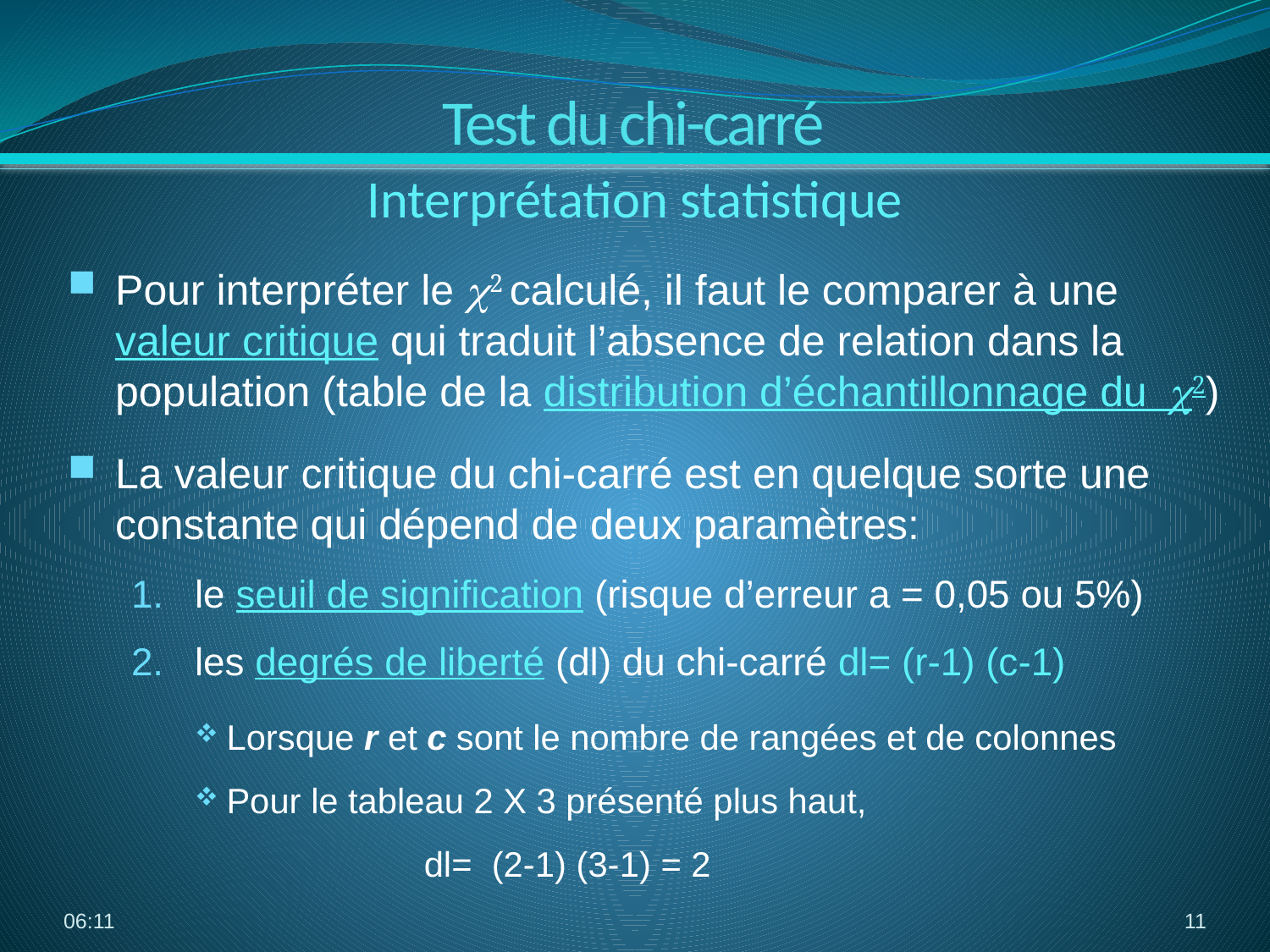

Test du chi-carré
Interprétation statistique
Pour interpréter le χ2 calculé, il faut le comparer à une  valeur critique qui traduit l’absence de relation dans la population (table de la distribution d’échantillonnage du χ2)
La valeur critique du chi-carré est en quelque sorte une constante qui dépend de deux paramètres:
le seuil de signification (risque d’erreur a = 0,05 ou 5%)
les degrés de liberté (dl) du chi-carré dl= (r-1) (c-1)
Lorsque r et c sont le nombre de rangées et de colonnes
Pour le tableau 2 X 3 présenté plus haut,
	                          dl=  (2-1) (3-1) = 2

06:11
11